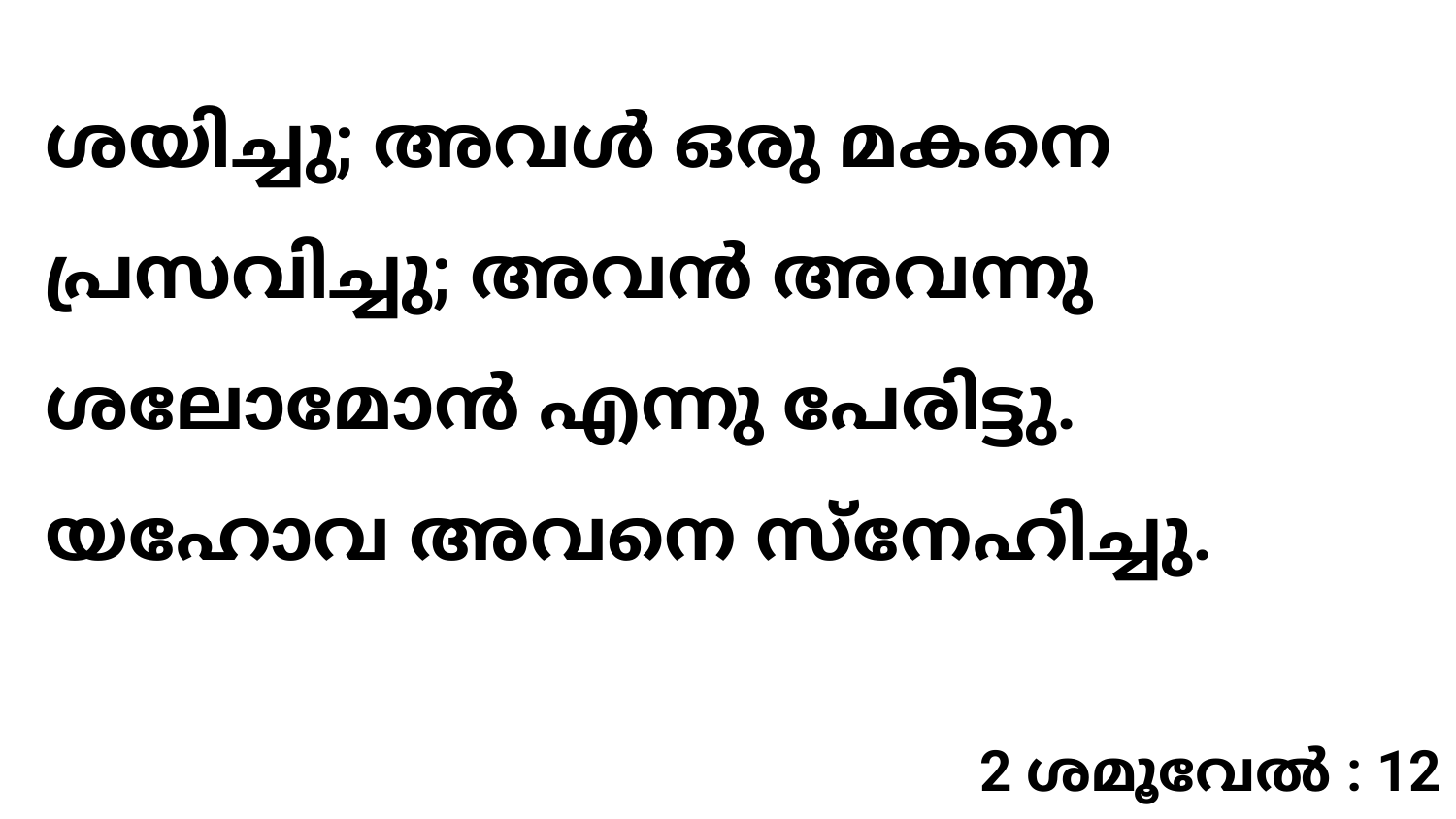

ശയിച്ചു; അവൾ ഒരു മകനെ പ്രസവിച്ചു; അവൻ അവന്നു ശലോമോൻ എന്നു പേരിട്ടു. യഹോവ അവനെ സ്നേഹിച്ചു.
2 ശമൂവേൽ : 12